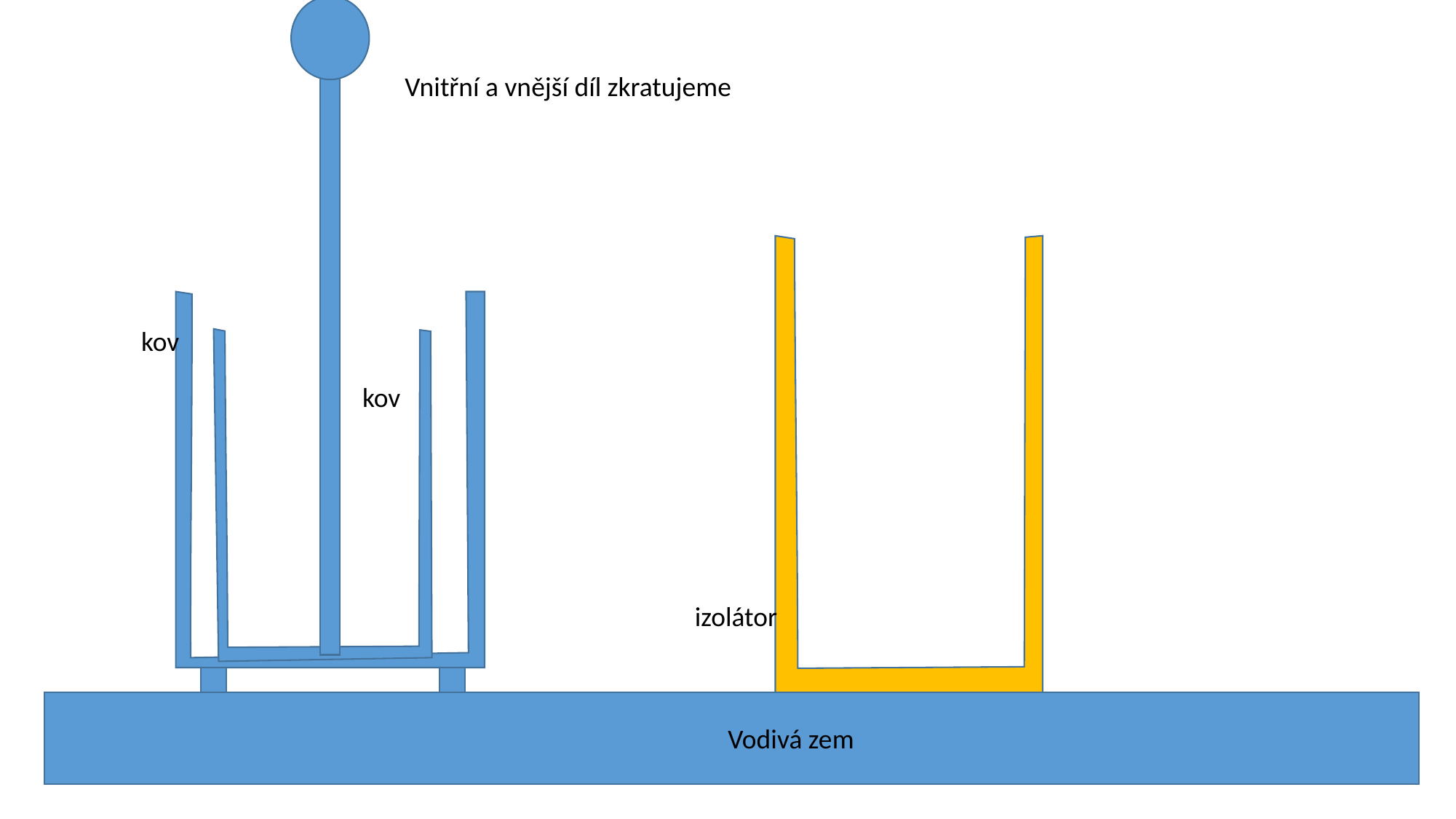

Vnitřní a vnější díl zkratujeme

kov

kov
izolátor

Vodivá zem